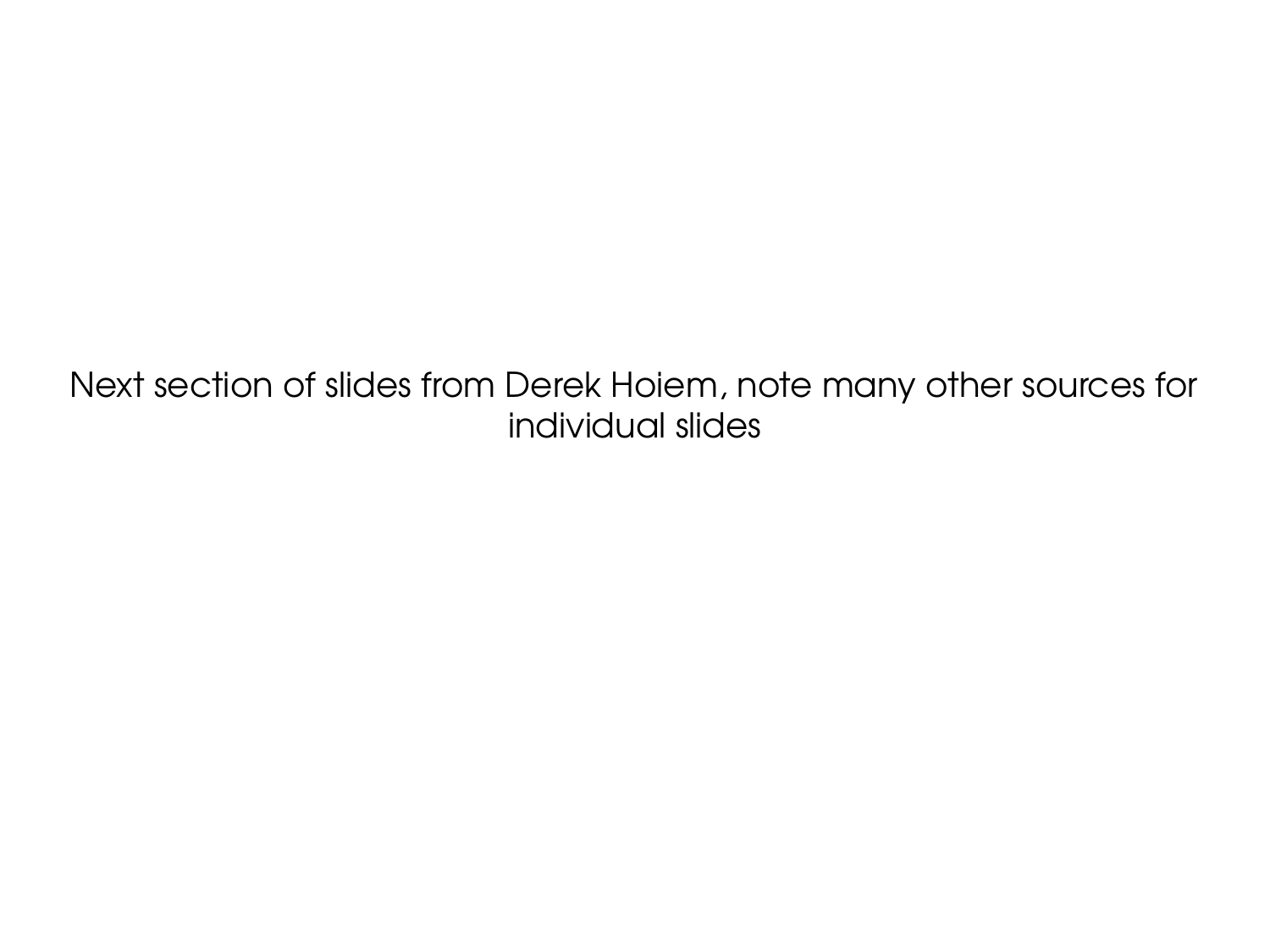

# Next section of slides from Derek Hoiem, note many other sources for individual slides